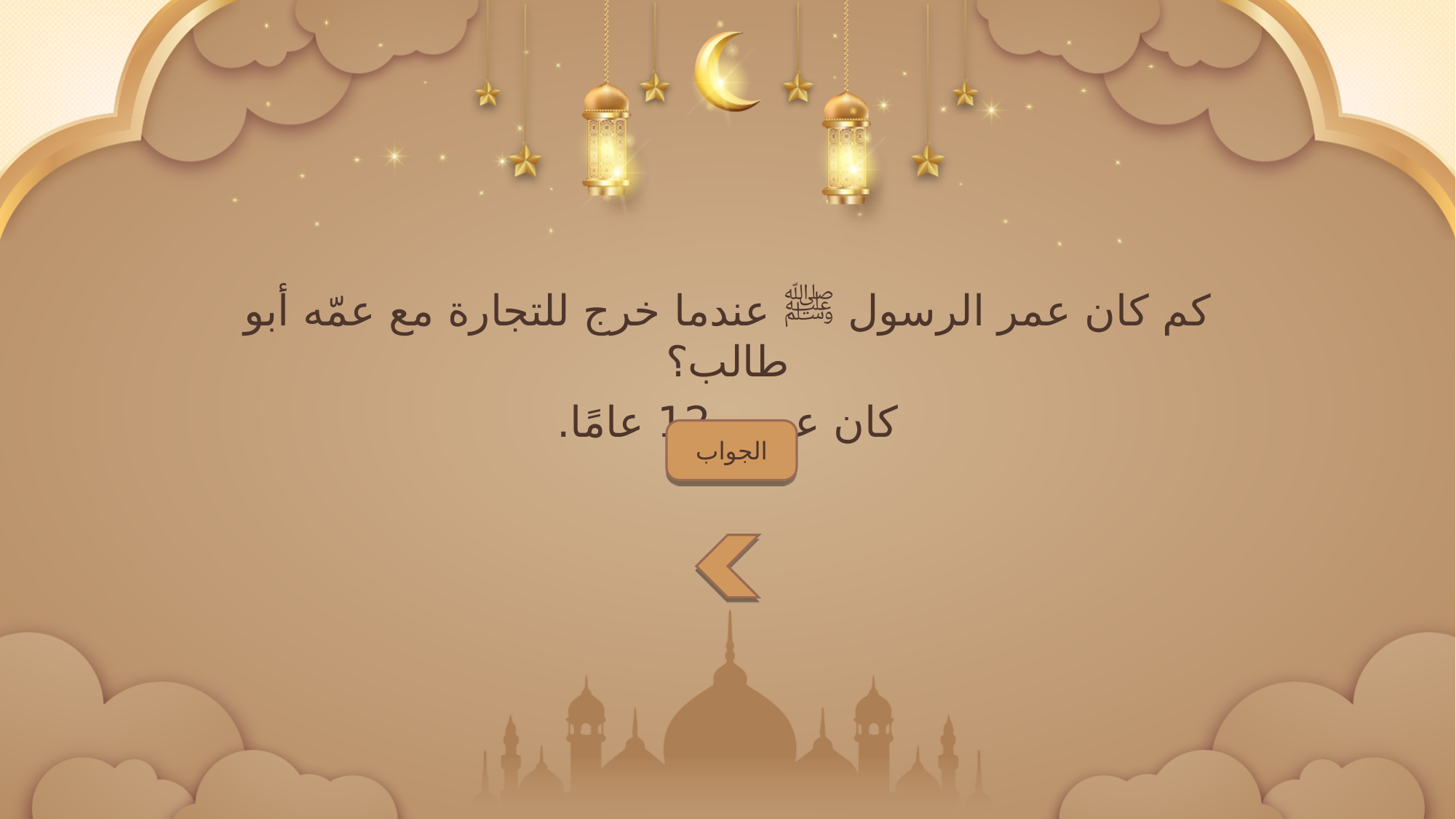

كم كان عمر الرسول ﷺ عندما خرج للتجارة مع عمّه أبو طالب؟
كان عمره 12 عامًا.
الجواب